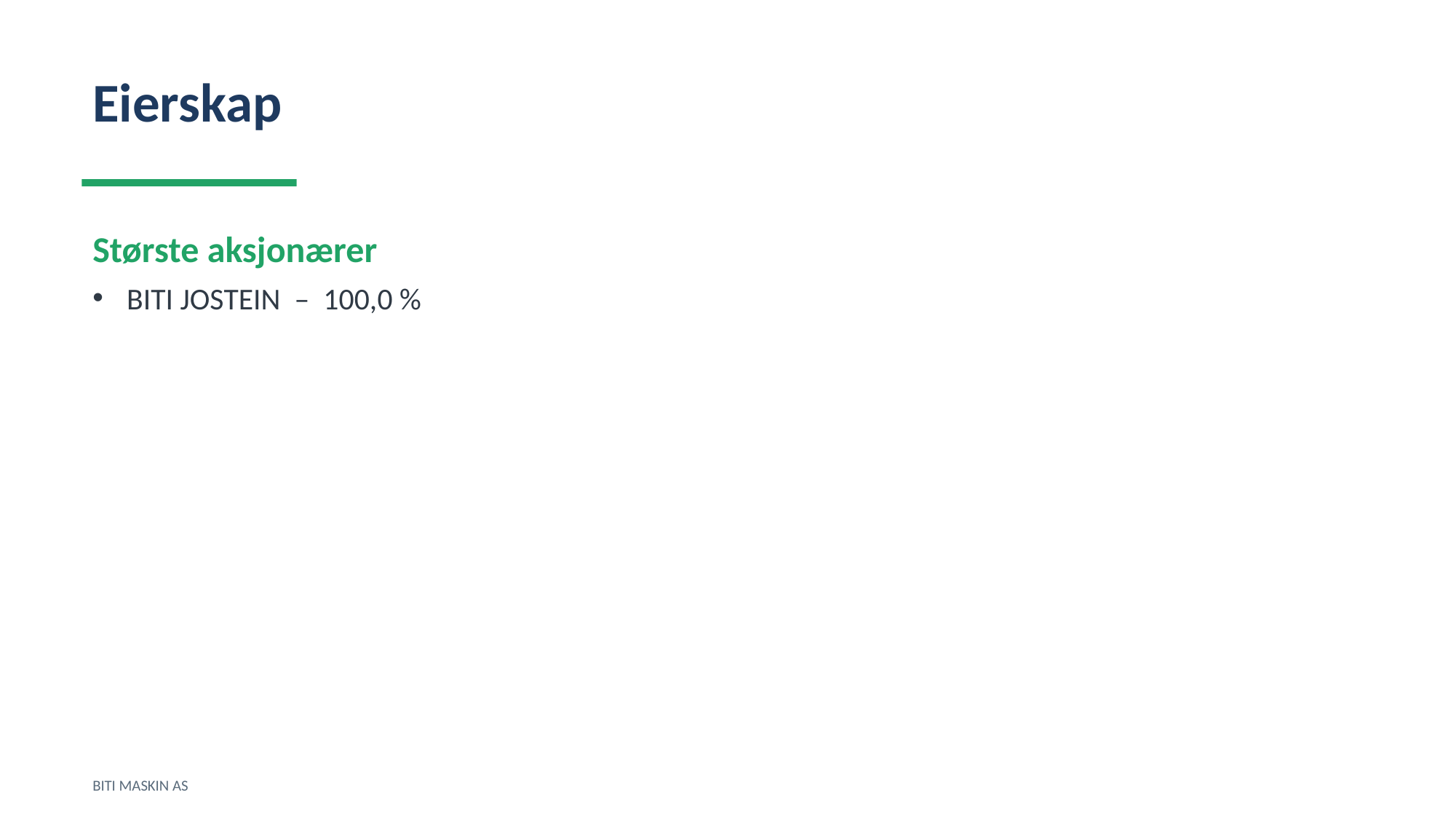

Eierskap

Største aksjonærer
BITI JOSTEIN  –  100,0 %
BITI MASKIN AS